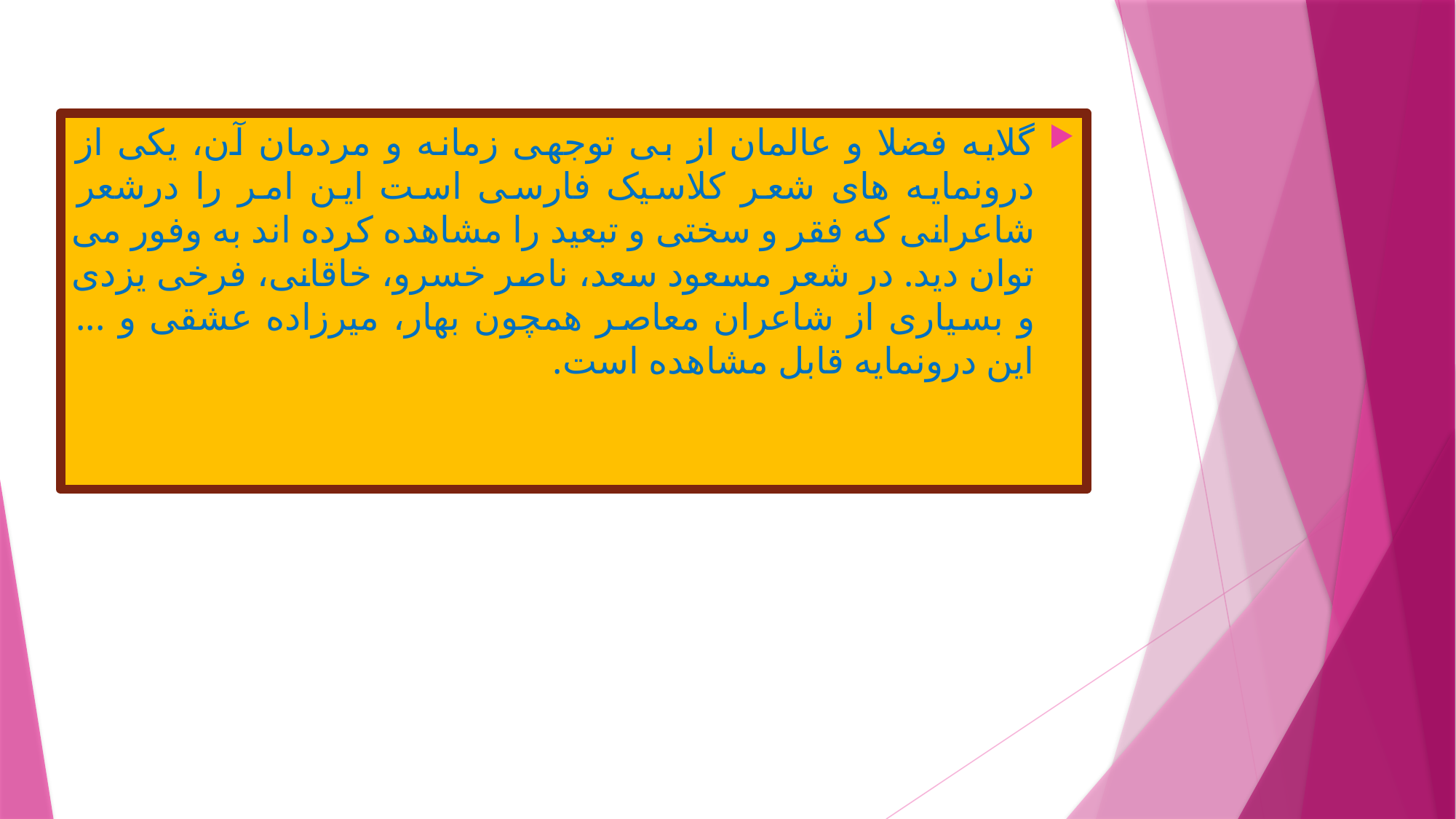

گلایه فضلا و عالمان از بی توجهی زمانه و مردمان آن، یکی از درونمایه های شعر کلاسیک فارسی است این امر را درشعر شاعرانی که فقر و سختی و تبعید را مشاهده کرده اند به وفور می توان دید. در شعر مسعود سعد، ناصر خسرو، خاقانی، فرخی یزدی و بسیاری از شاعران معاصر همچون بهار، میرزاده عشقی و ... این درونمایه قابل مشاهده است.